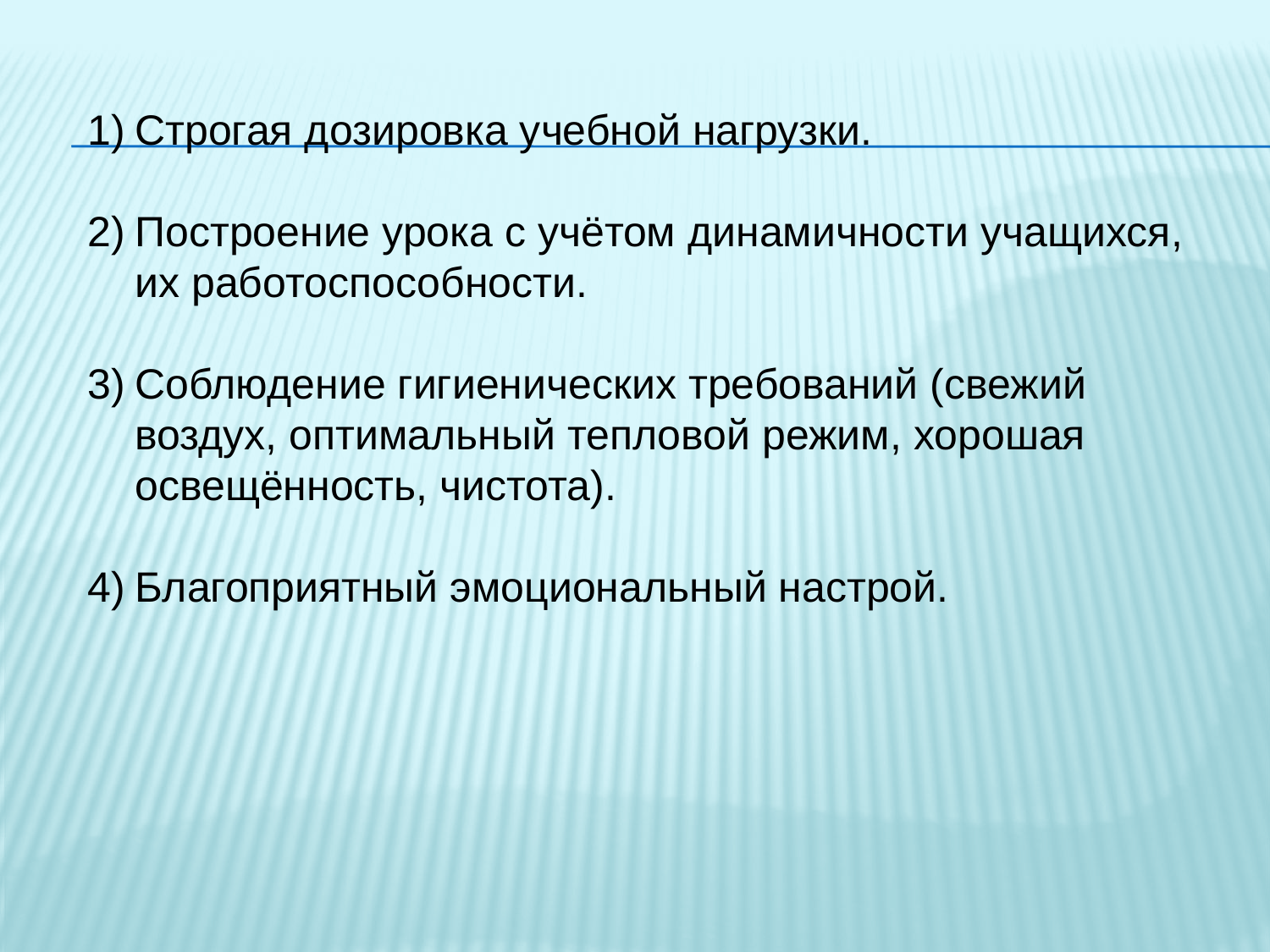

Строгая дозировка учебной нагрузки.

Построение урока с учётом динамичности учащихся, их работоспособности.

Соблюдение гигиенических требований (свежий воздух, оптимальный тепловой режим, хорошая освещённость, чистота).

Благоприятный эмоциональный настрой.